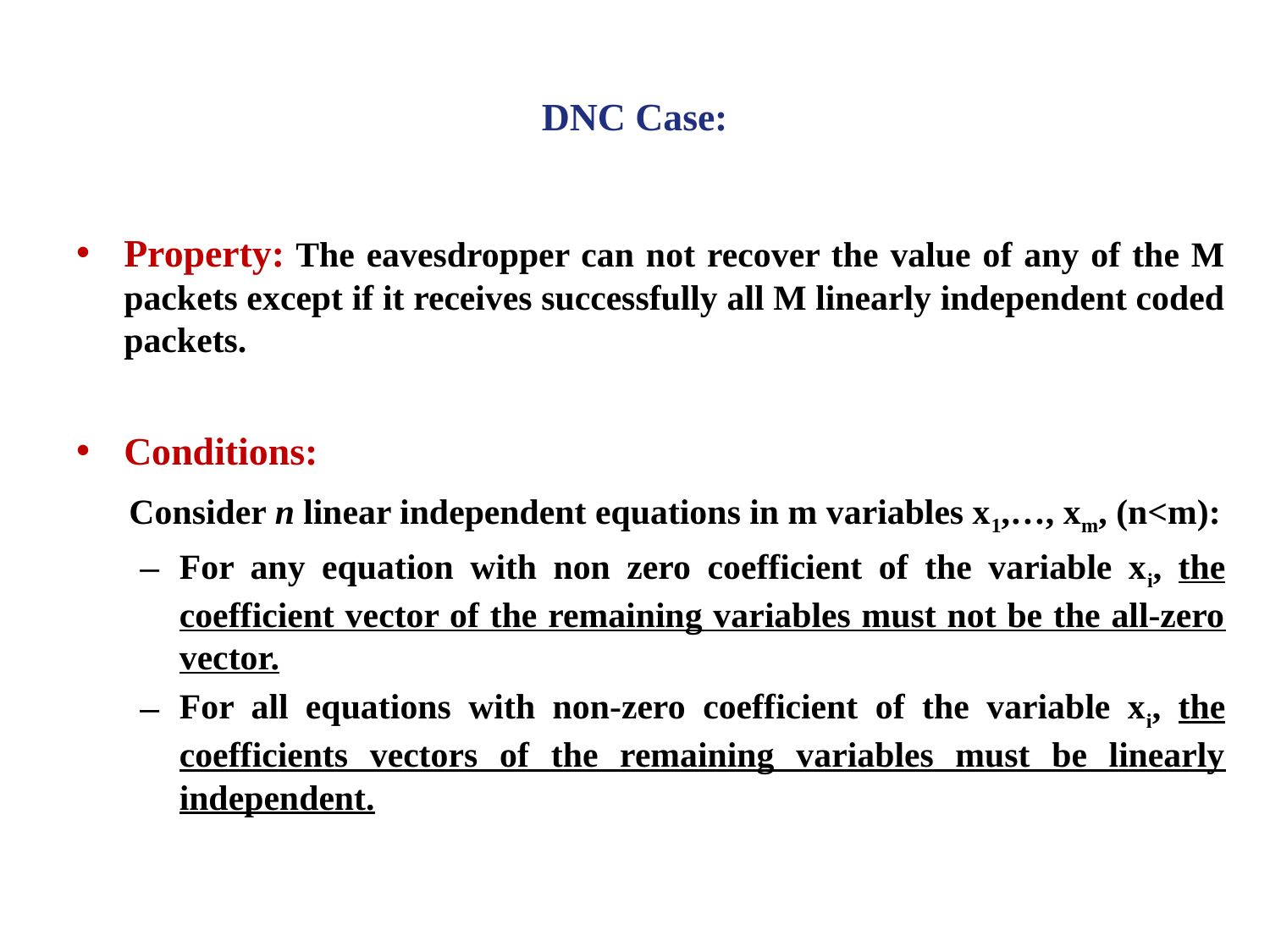

# DNC Case:
Property: The eavesdropper can not recover the value of any of the M packets except if it receives successfully all M linearly independent coded packets.

Conditions:
     Consider n linear independent equations in m variables x1,…, xm, (n<m):
For any equation with non zero coefficient of the variable xi, the coefficient vector of the remaining variables must not be the all-zero vector.
For all equations with non-zero coefficient of the variable xi, the coefficients vectors of the remaining variables must be linearly independent.